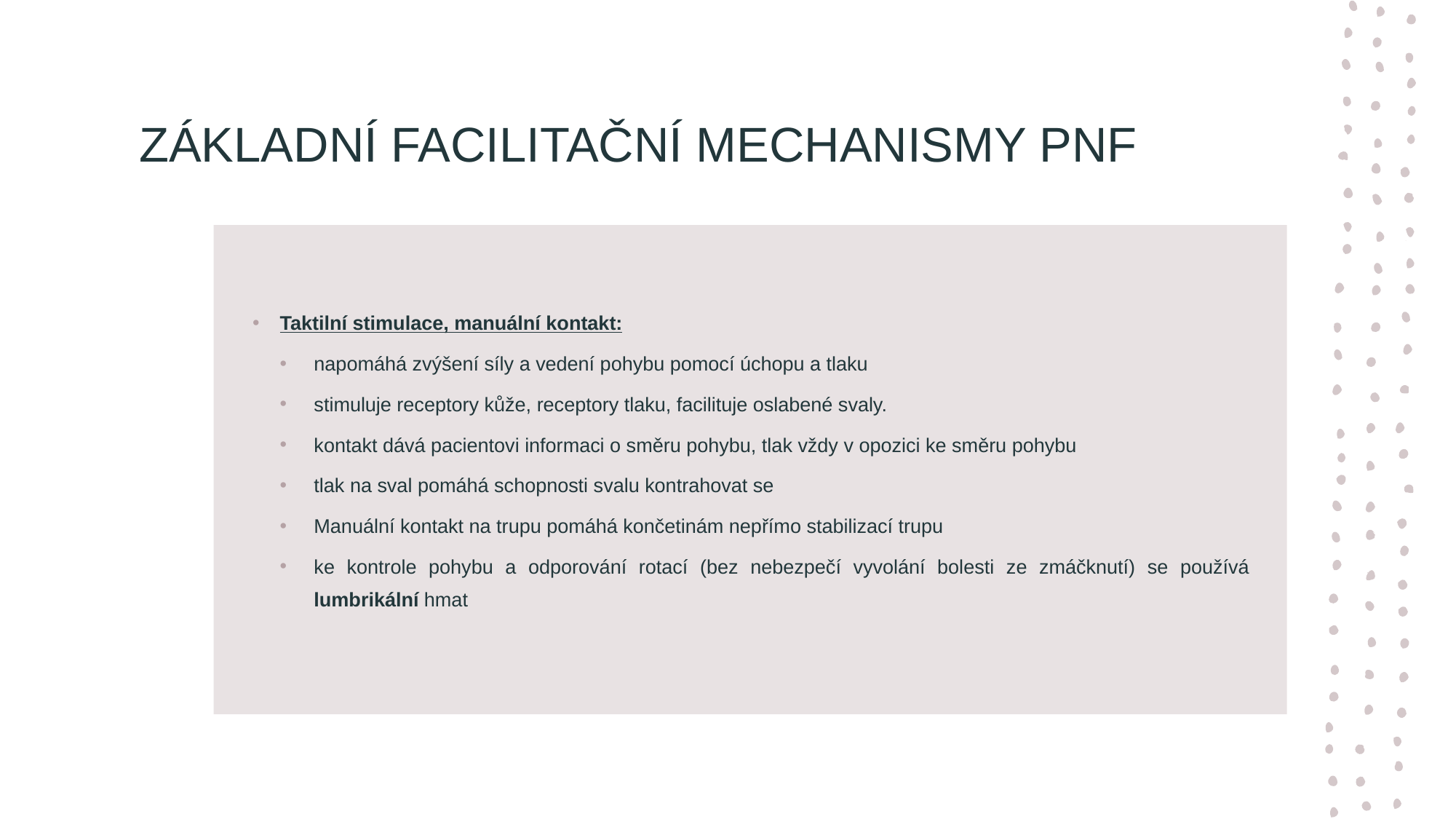

# ZÁKLADNÍ FACILITAČNÍ MECHANISMY PNF

Taktilní stimulace, manuální kontakt:
napomáhá zvýšení síly a vedení pohybu pomocí úchopu a tlaku
stimuluje receptory kůže, receptory tlaku, facilituje oslabené svaly.
kontakt dává pacientovi informaci o směru pohybu, tlak vždy v opozici ke směru pohybu
tlak na sval pomáhá schopnosti svalu kontrahovat se
Manuální kontakt na trupu pomáhá končetinám nepřímo stabilizací trupu
ke kontrole pohybu a odporování rotací (bez nebezpečí vyvolání bolesti ze zmáčknutí) se používá lumbrikální hmat